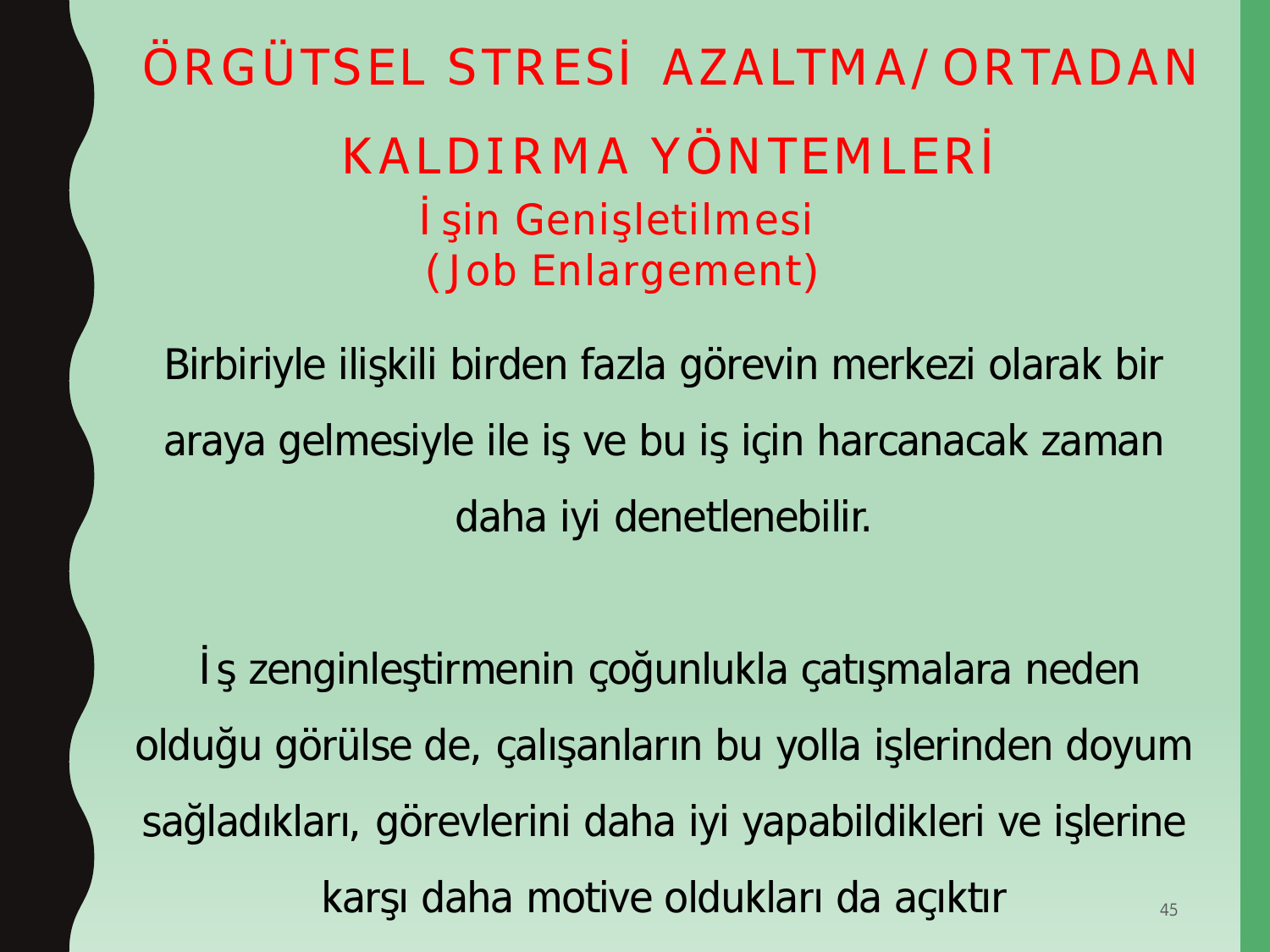

ÖRGÜTSEL STRESİ AZALTMA/ORTADAN KALDIRMA YÖNTEMLERİ
İşin Genişletilmesi
(Job Enlargement)
Birbiriyle ilişkili birden fazla görevin merkezi olarak bir araya gelmesiyle ile iş ve bu iş için harcanacak zaman daha iyi denetlenebilir.

 İş zenginleştirmenin çoğunlukla çatışmalara neden olduğu görülse de, çalışanların bu yolla işlerinden doyum sağladıkları, görevlerini daha iyi yapabildikleri ve işlerine karşı daha motive oldukları da açıktır
45